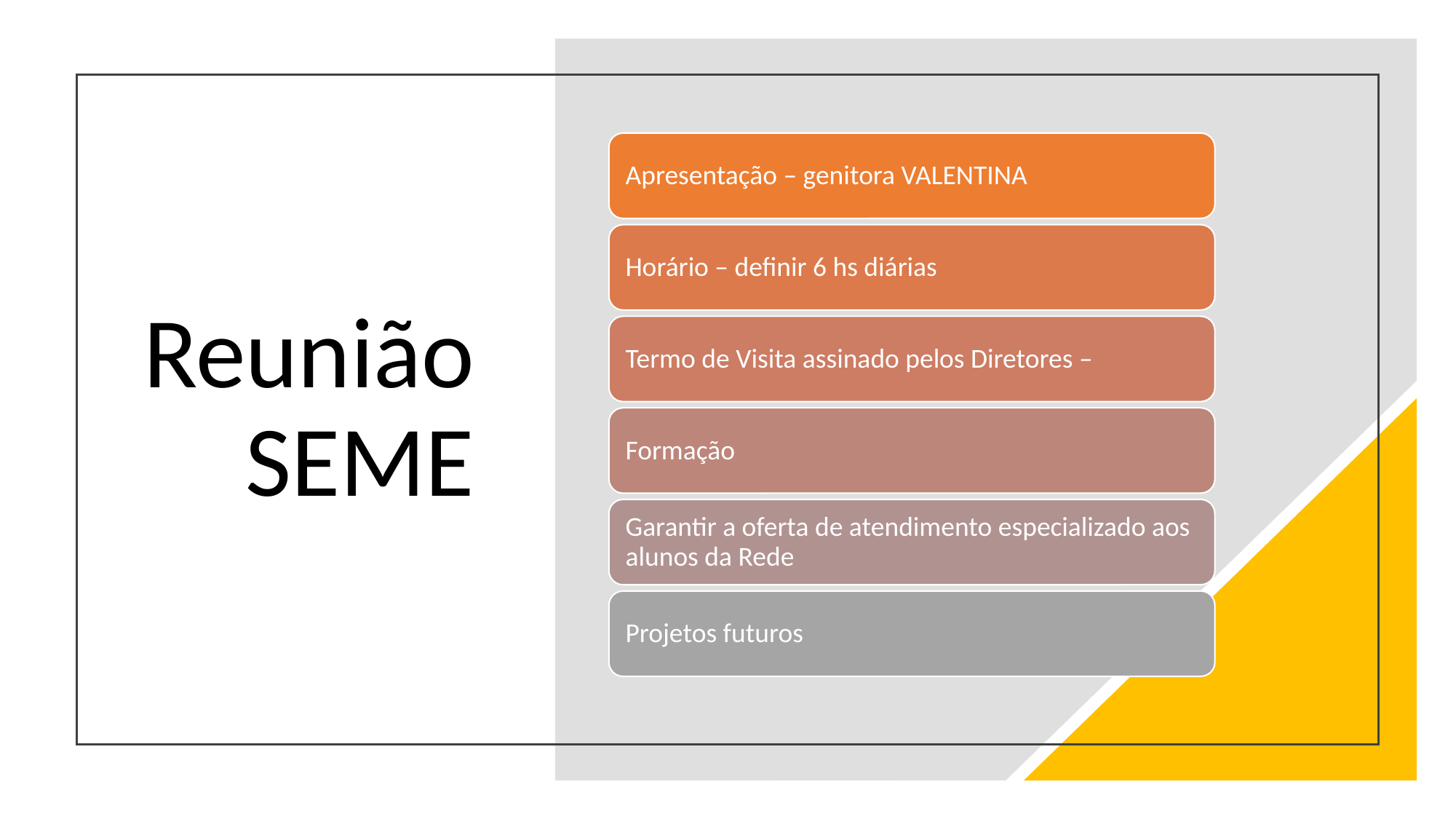

Apresentação – genitora VALENTINA
Horário – definir 6 hs diárias
Termo de Visita assinado pelos Diretores –
Formação
Garantir a oferta de atendimento especializado aos alunos da Rede
Projetos futuros
# Reunião SEME